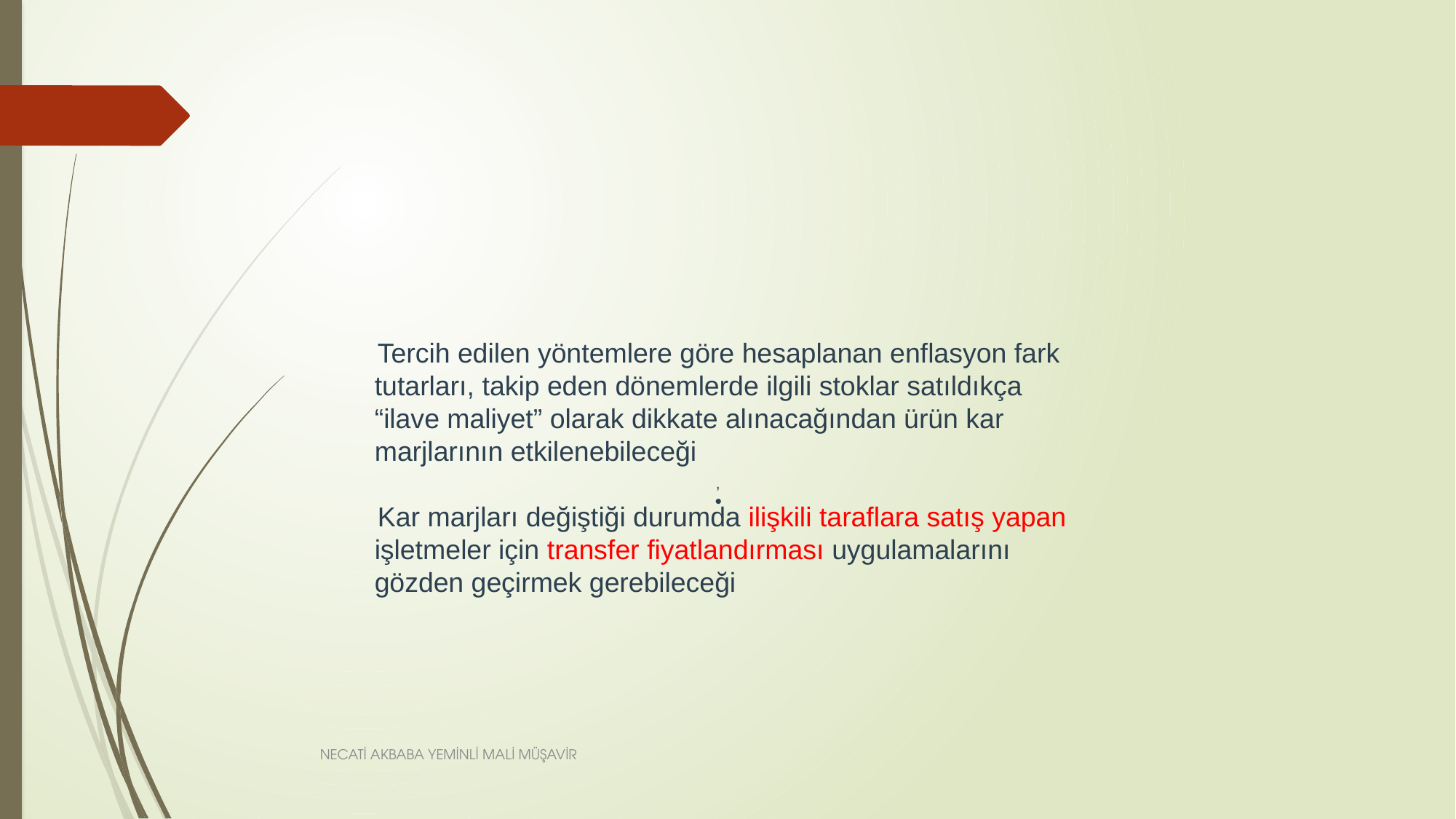

#
 Tercih edilen yöntemlere göre hesaplanan enflasyon fark tutarları, takip eden dönemlerde ilgili stoklar satıldıkça “ilave maliyet” olarak dikkate alınacağından ürün kar marjlarının etkilenebileceği

 Kar marjları değiştiği durumda ilişkili taraflara satış yapan işletmeler için transfer fiyatlandırması uygulamalarını gözden geçirmek gerebileceği
,
•
NECATİ AKBABA YEMİNLİ MALİ MÜŞAVİR